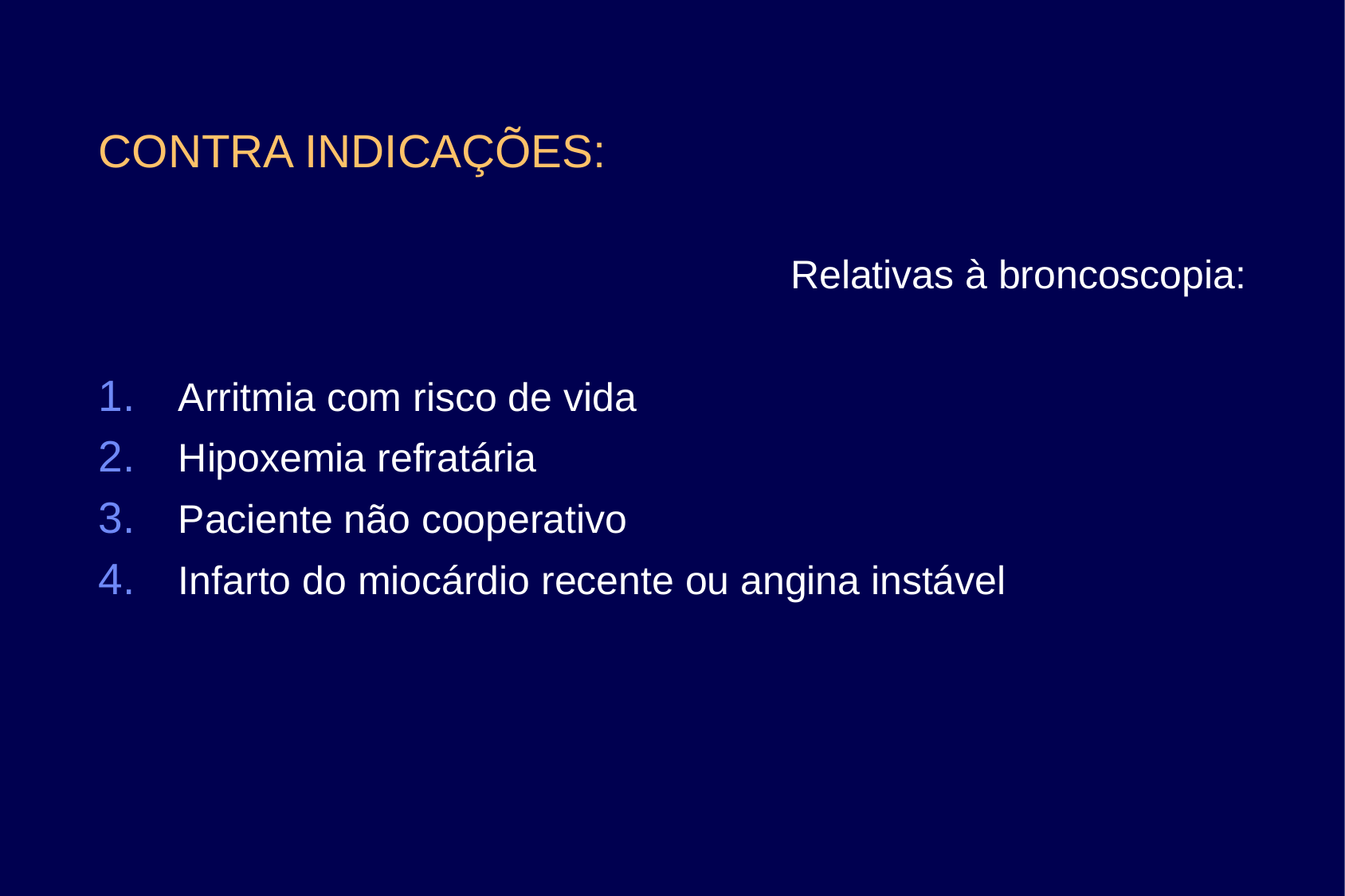

# CONTRA INDICAÇÕES:
Relativas à broncoscopia:

Arritmia com risco de vida
Hipoxemia refratária
Paciente não cooperativo
Infarto do miocárdio recente ou angina instável